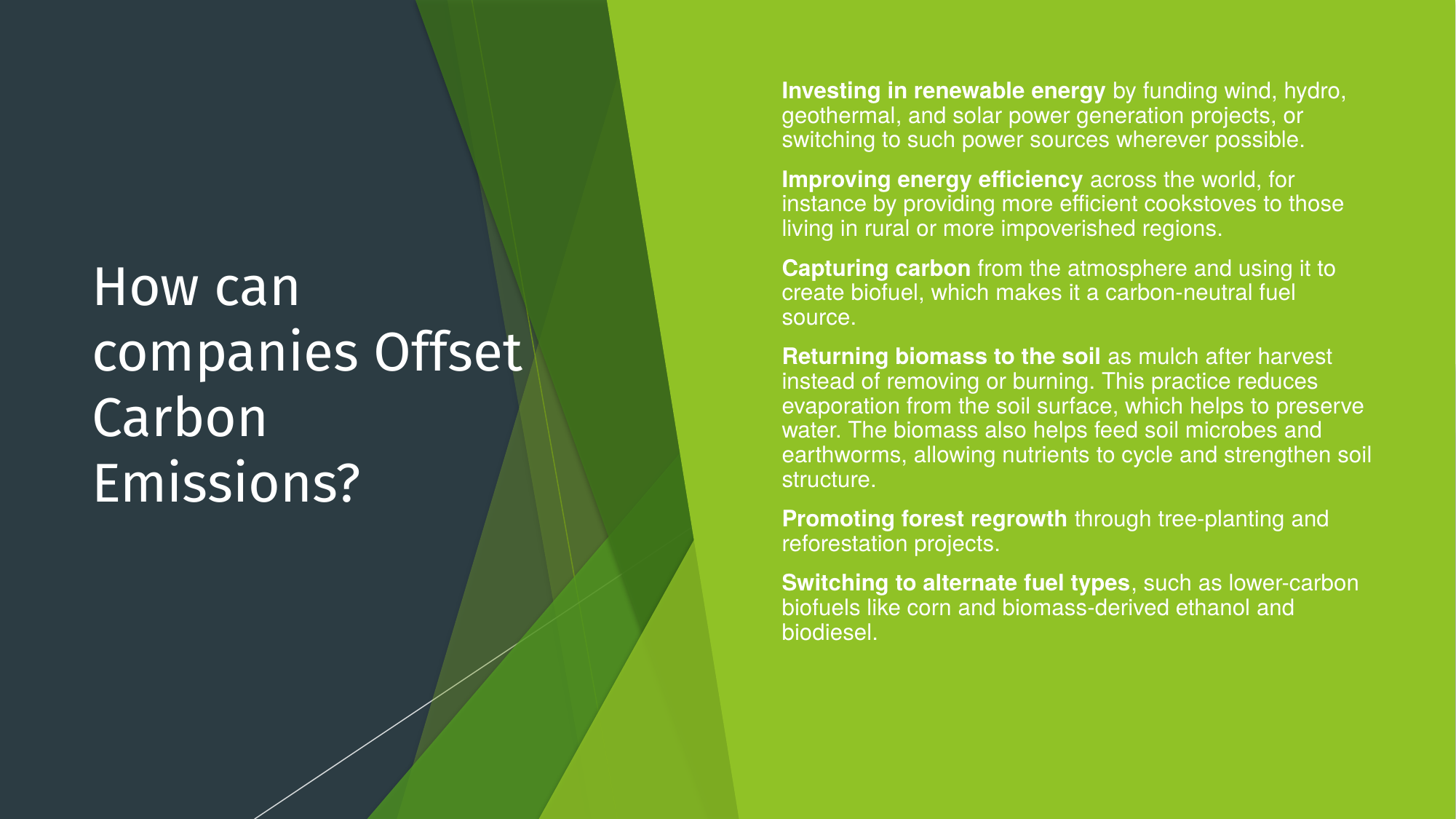

# How can companies Offset Carbon Emissions?
Investing in renewable energy by funding wind, hydro, geothermal, and solar power generation projects, or switching to such power sources wherever possible.
Improving energy efficiency across the world, for instance by providing more efficient cookstoves to those living in rural or more impoverished regions.
Capturing carbon from the atmosphere and using it to create biofuel, which makes it a carbon-neutral fuel source.
Returning biomass to the soil as mulch after harvest instead of removing or burning. This practice reduces evaporation from the soil surface, which helps to preserve water. The biomass also helps feed soil microbes and earthworms, allowing nutrients to cycle and strengthen soil structure.
Promoting forest regrowth through tree-planting and reforestation projects.
Switching to alternate fuel types, such as lower-carbon biofuels like corn and biomass-derived ethanol and biodiesel.